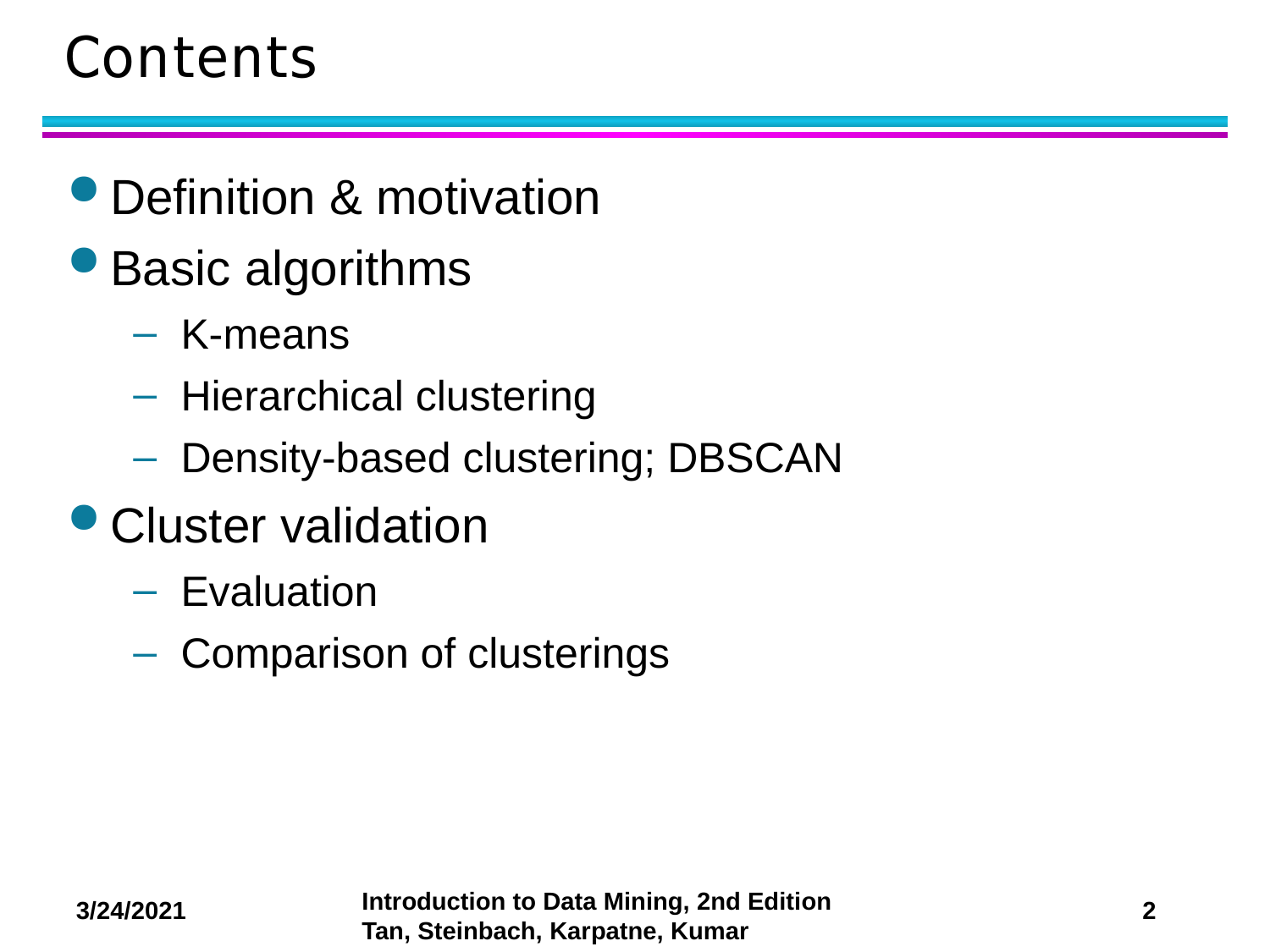

# Contents
Definition & motivation
Basic algorithms
K-means
Hierarchical clustering
Density-based clustering; DBSCAN
Cluster validation
Evaluation
Comparison of clusterings